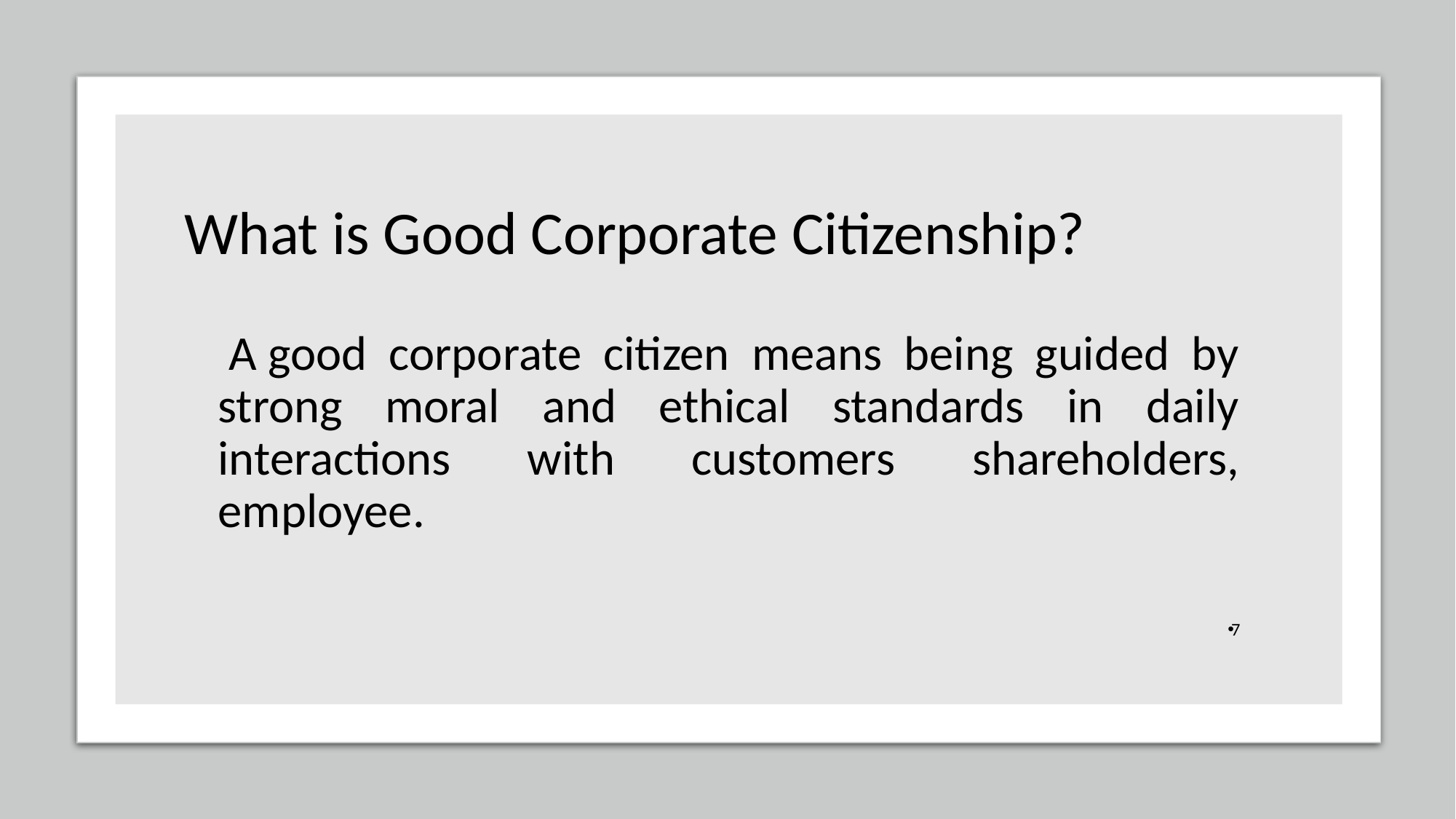

# What is Good Corporate Citizenship?
 A good corporate citizen means being guided by strong moral and ethical standards in daily interactions with customers shareholders, employee.
7